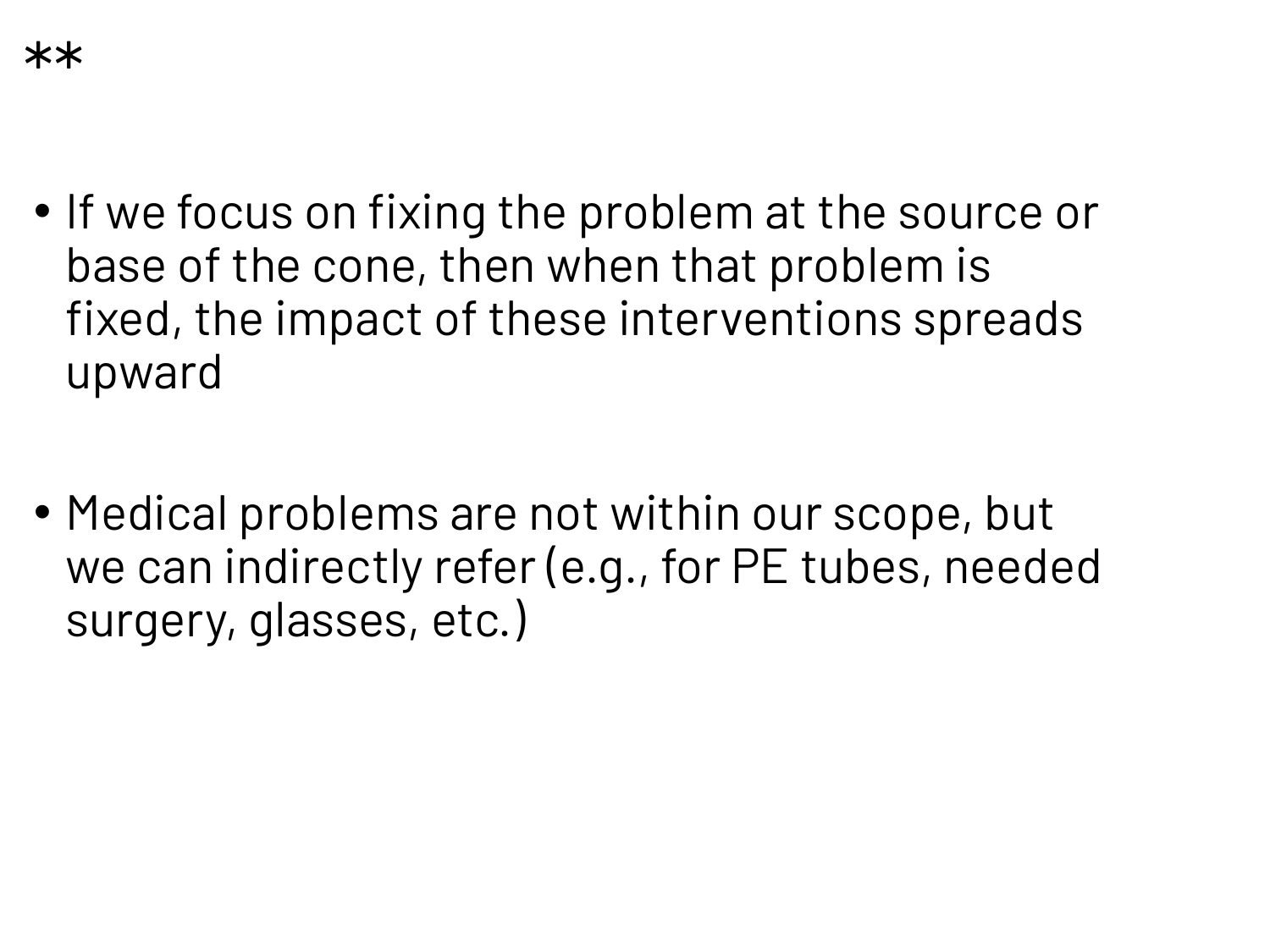

# **
If we focus on fixing the problem at the source or base of the cone, then when that problem is fixed, the impact of these interventions spreads upward

Medical problems are not within our scope, but we can indirectly refer (e.g., for PE tubes, needed surgery, glasses, etc.)